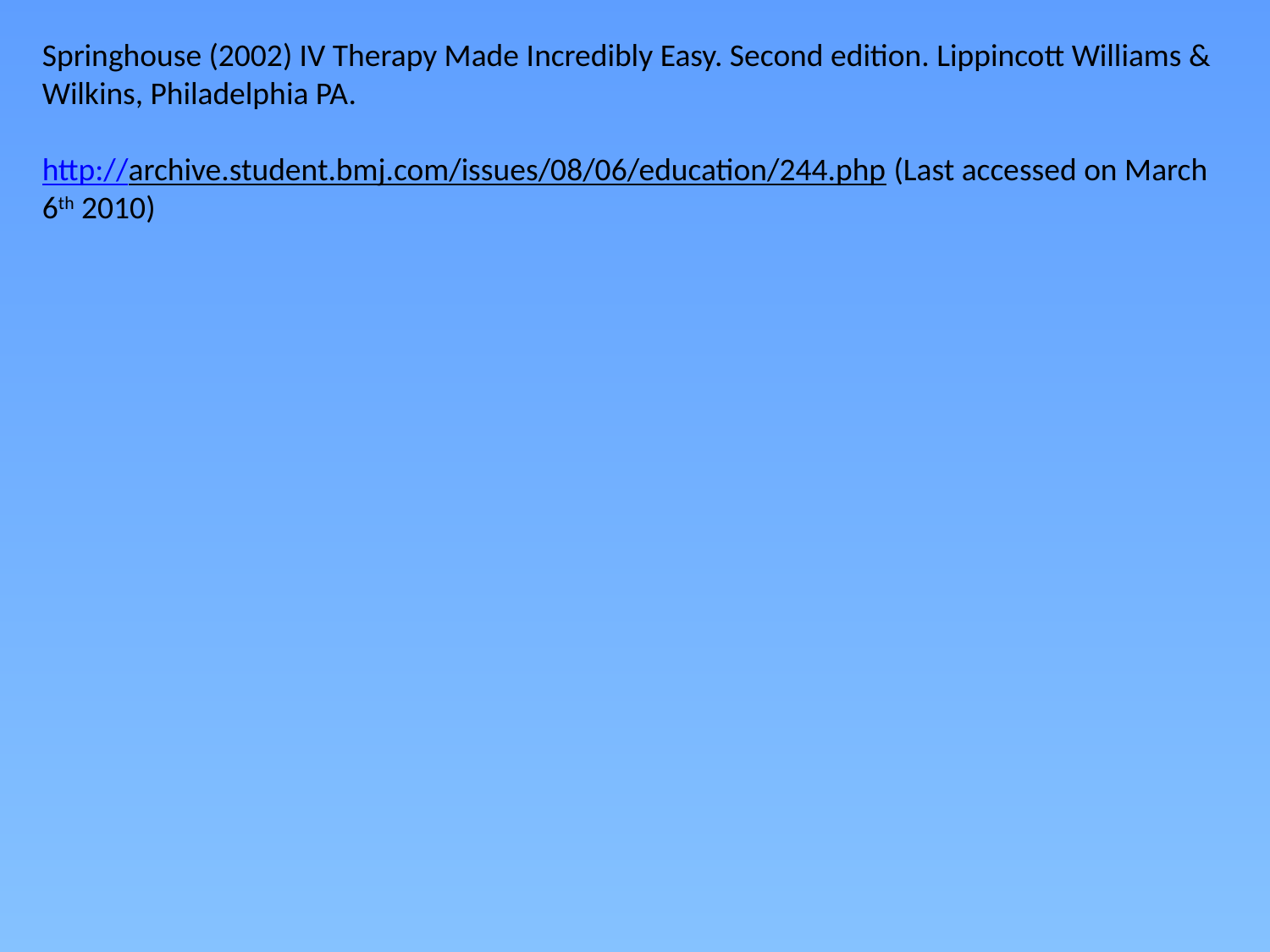

Springhouse (2002) IV Therapy Made Incredibly Easy. Second edition. Lippincott Williams & Wilkins, Philadelphia PA.

http://archive.student.bmj.com/issues/08/06/education/244.php (Last accessed on March 6th 2010)